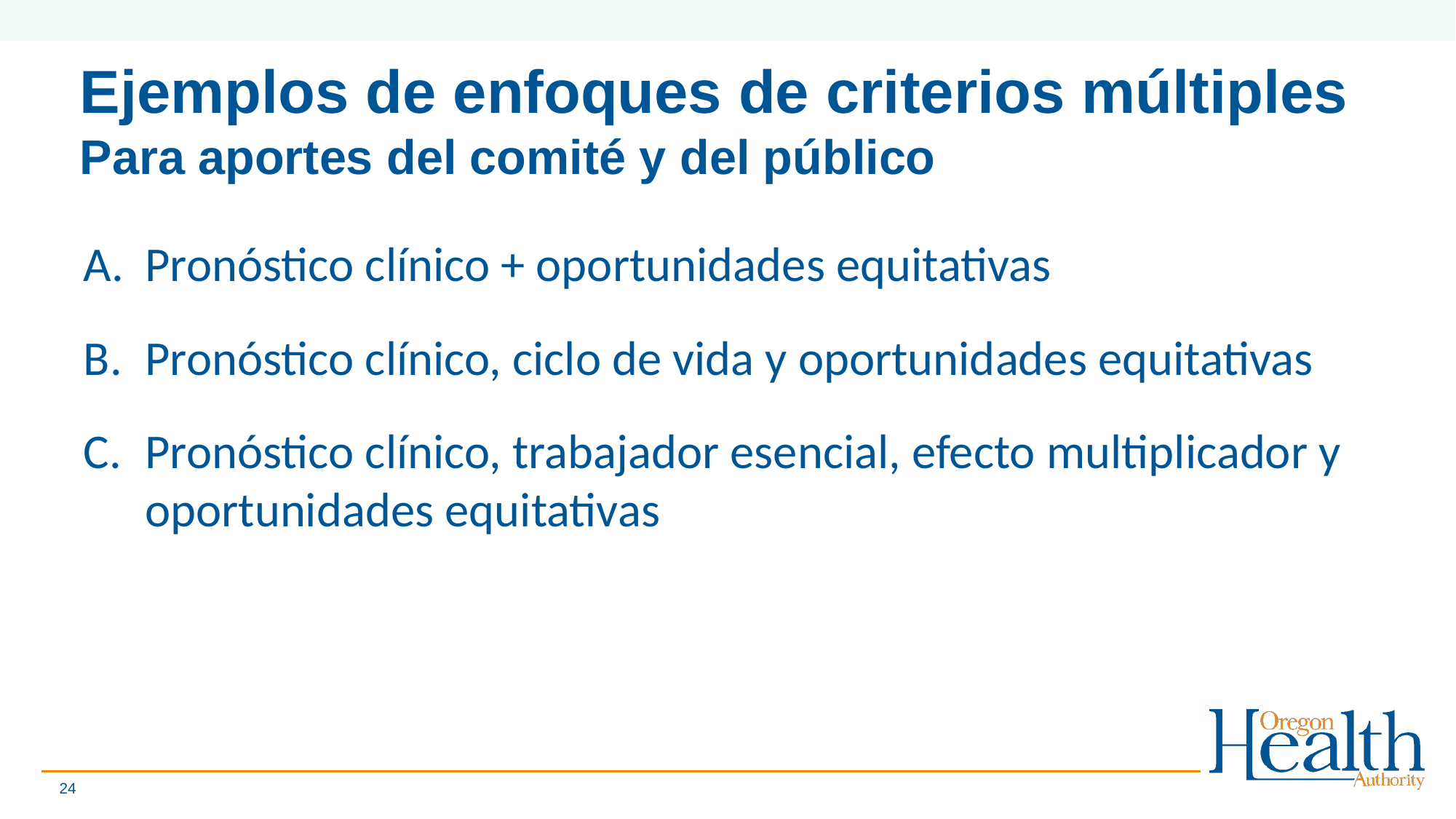

# Ejemplos de enfoques de criterios múltiples Para aportes del comité y del público
Pronóstico clínico + oportunidades equitativas

Pronóstico clínico, ciclo de vida y oportunidades equitativas

Pronóstico clínico, trabajador esencial, efecto multiplicador y oportunidades equitativas
24